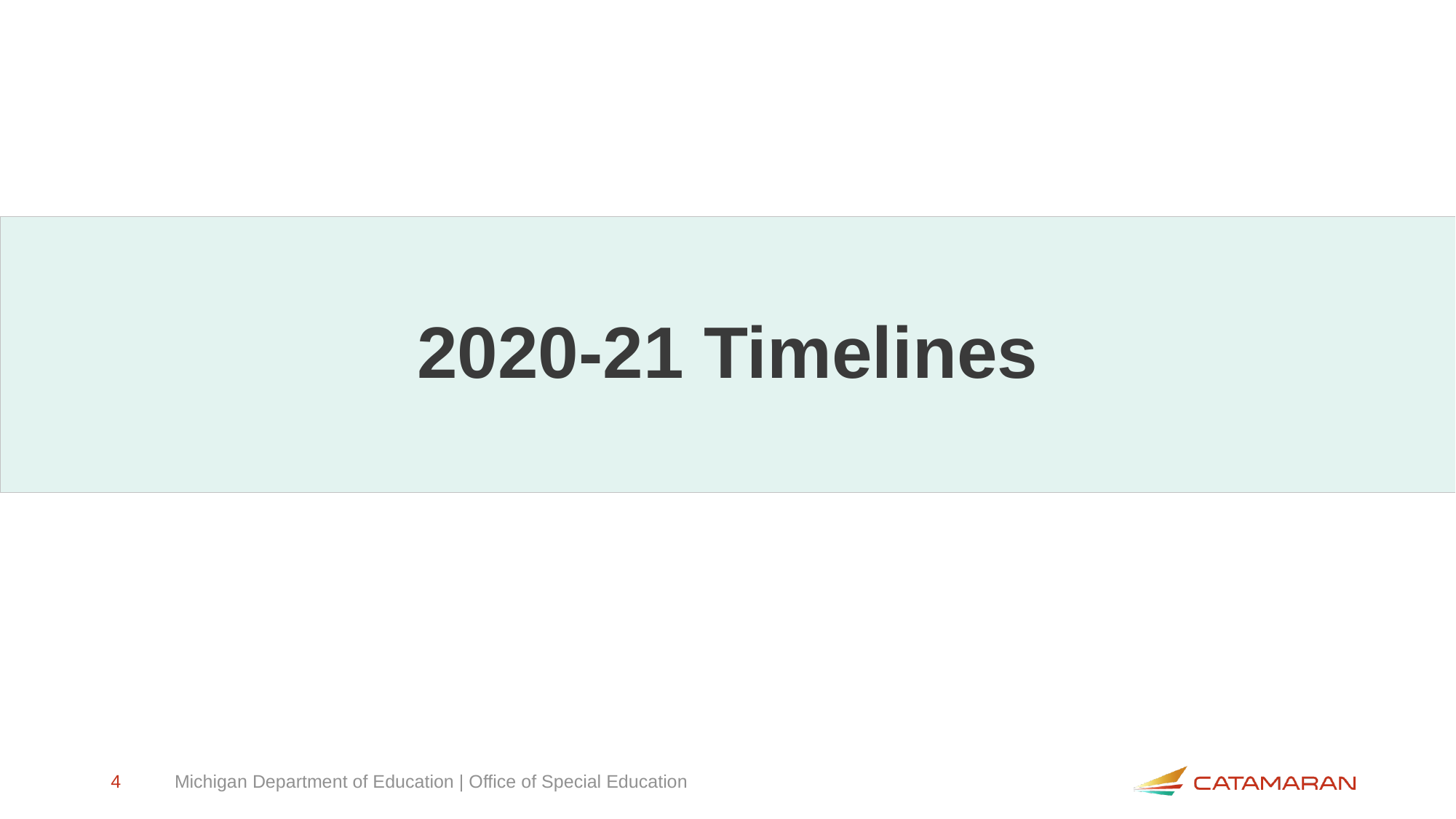

# 2020-21 Timelines
4
Michigan Department of Education | Office of Special Education